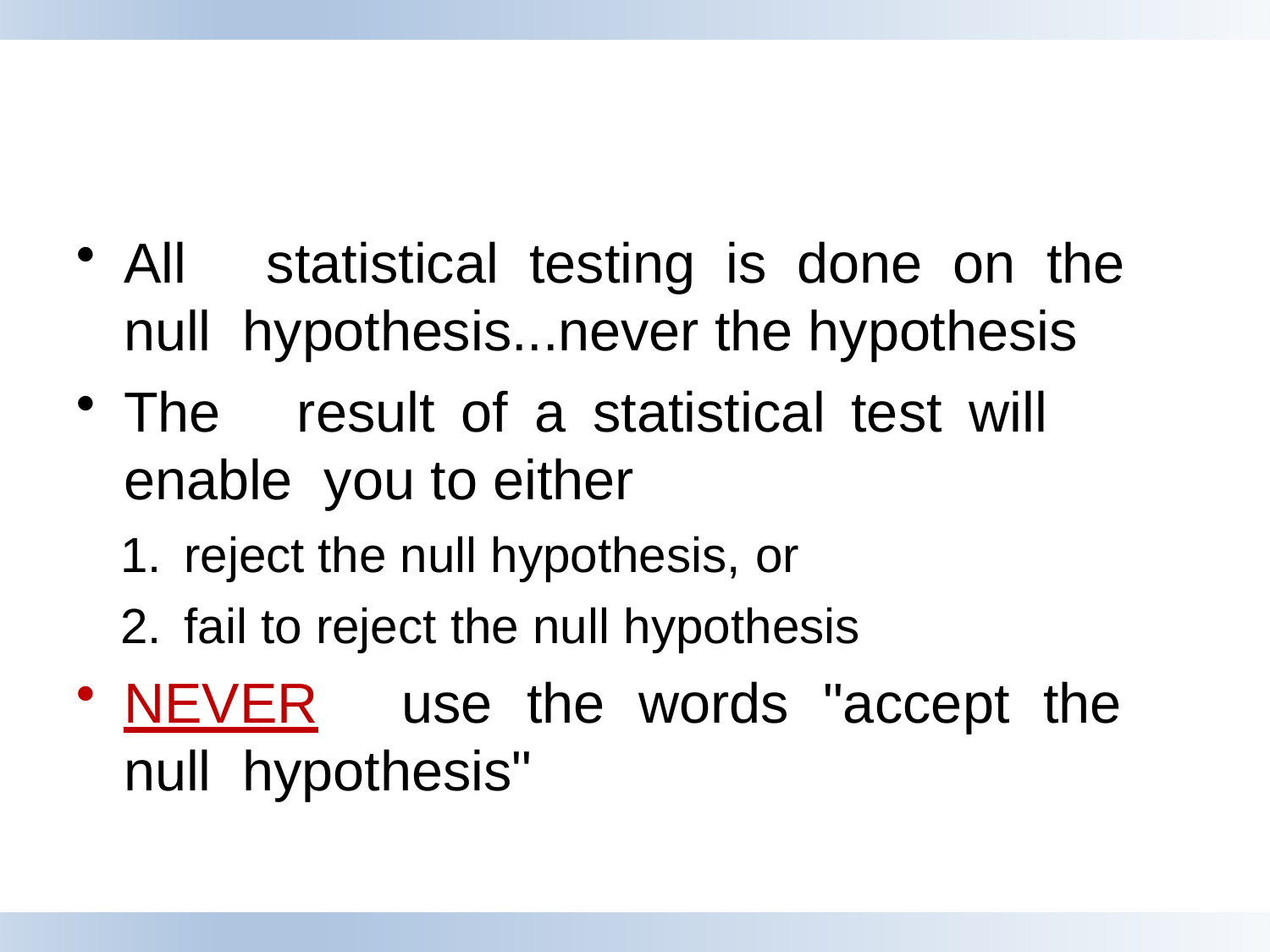

All	statistical	testing	is	done	on	the	null  hypothesis...never the hypothesis
The	result	of	a	statistical	test	will	enable  you to either
reject the null hypothesis, or
fail to reject the null hypothesis
NEVER	use	the	words	"accept	the	null  hypothesis"